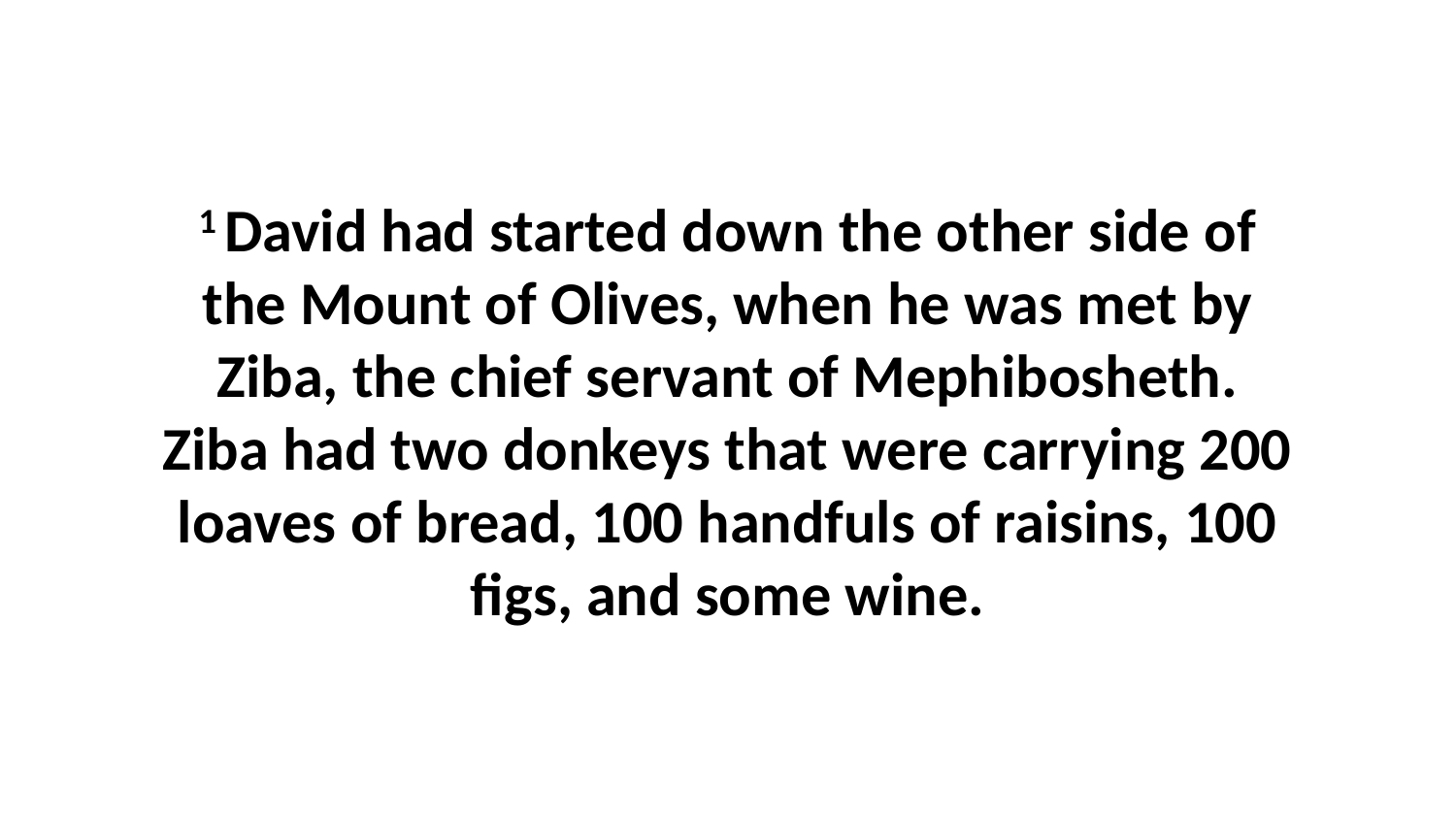

1 David had started down the other side of the Mount of Olives, when he was met by Ziba, the chief servant of Mephibosheth. Ziba had two donkeys that were carrying 200 loaves of bread, 100 handfuls of raisins, 100 figs, and some wine.